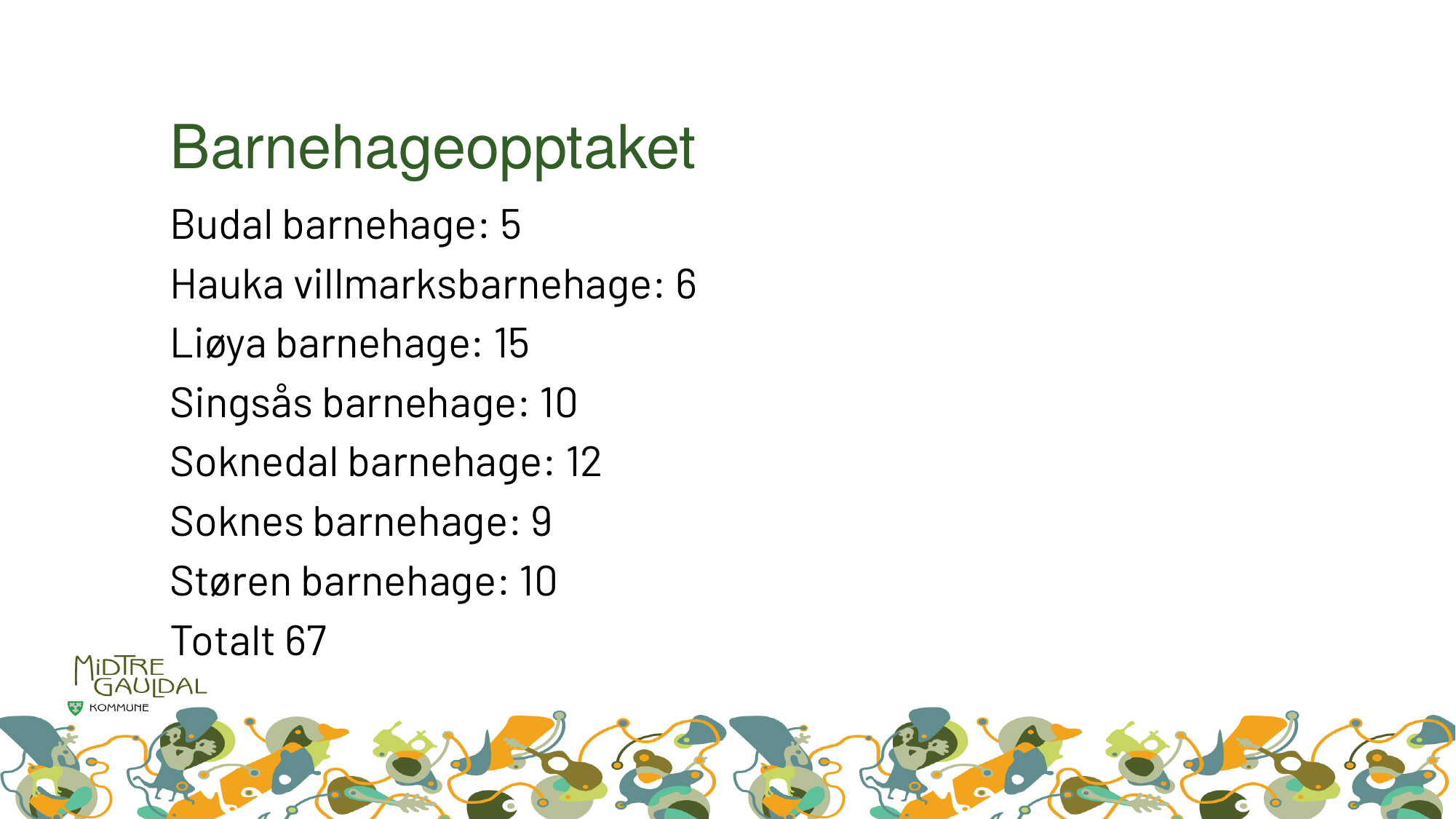

# Barnehageopptaket
Budal barnehage: 5
Hauka villmarksbarnehage: 6
Liøya barnehage: 15
Singsås barnehage: 10
Soknedal barnehage: 12
Soknes barnehage: 9
Støren barnehage: 10
Totalt 67